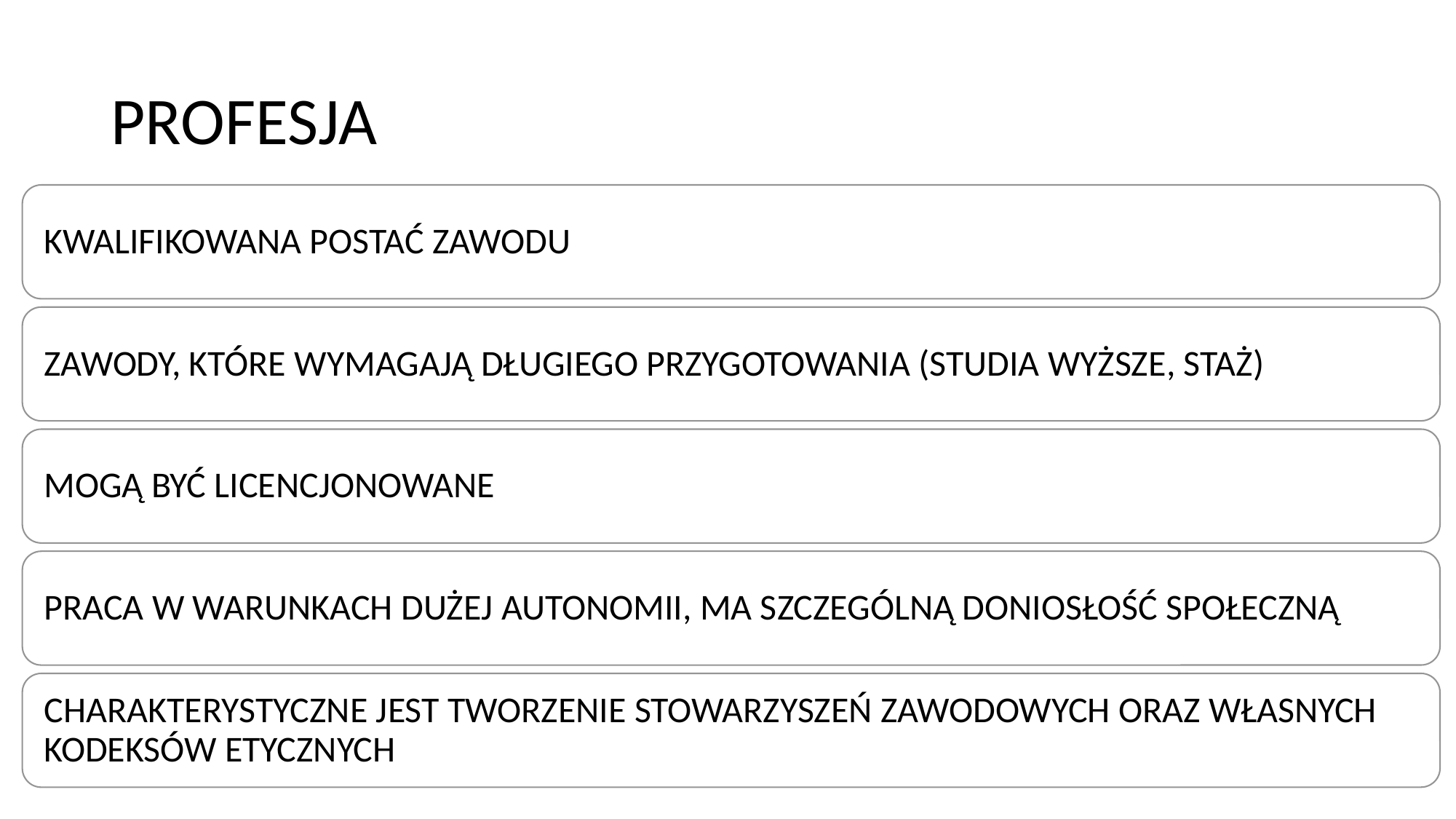

# PROFESJA
KWALIFIKOWANA POSTAĆ ZAWODU
ZAWODY, KTÓRE WYMAGAJĄ DŁUGIEGO PRZYGOTOWANIA (STUDIA WYŻSZE, STAŻ)
MOGĄ BYĆ LICENCJONOWANE
PRACA W WARUNKACH DUŻEJ AUTONOMII, MA SZCZEGÓLNĄ DONIOSŁOŚĆ SPOŁECZNĄ
CHARAKTERYSTYCZNE JEST TWORZENIE STOWARZYSZEŃ ZAWODOWYCH ORAZ WŁASNYCH KODEKSÓW ETYCZNYCH